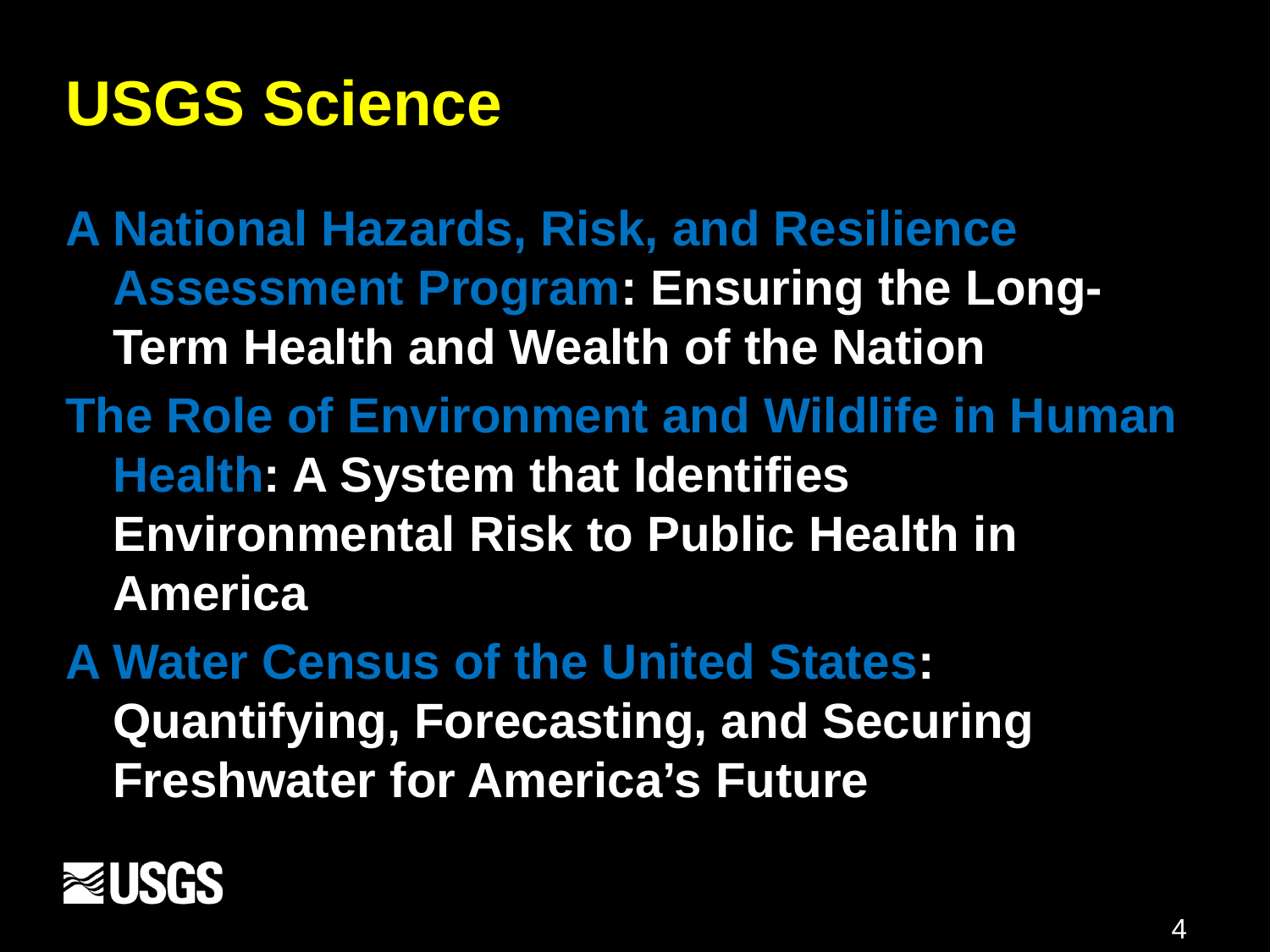

# USGS Science
A National Hazards, Risk, and Resilience Assessment Program: Ensuring the Long-Term Health and Wealth of the Nation
The Role of Environment and Wildlife in Human Health: A System that Identifies Environmental Risk to Public Health in America
A Water Census of the United States: Quantifying, Forecasting, and Securing Freshwater for America’s Future